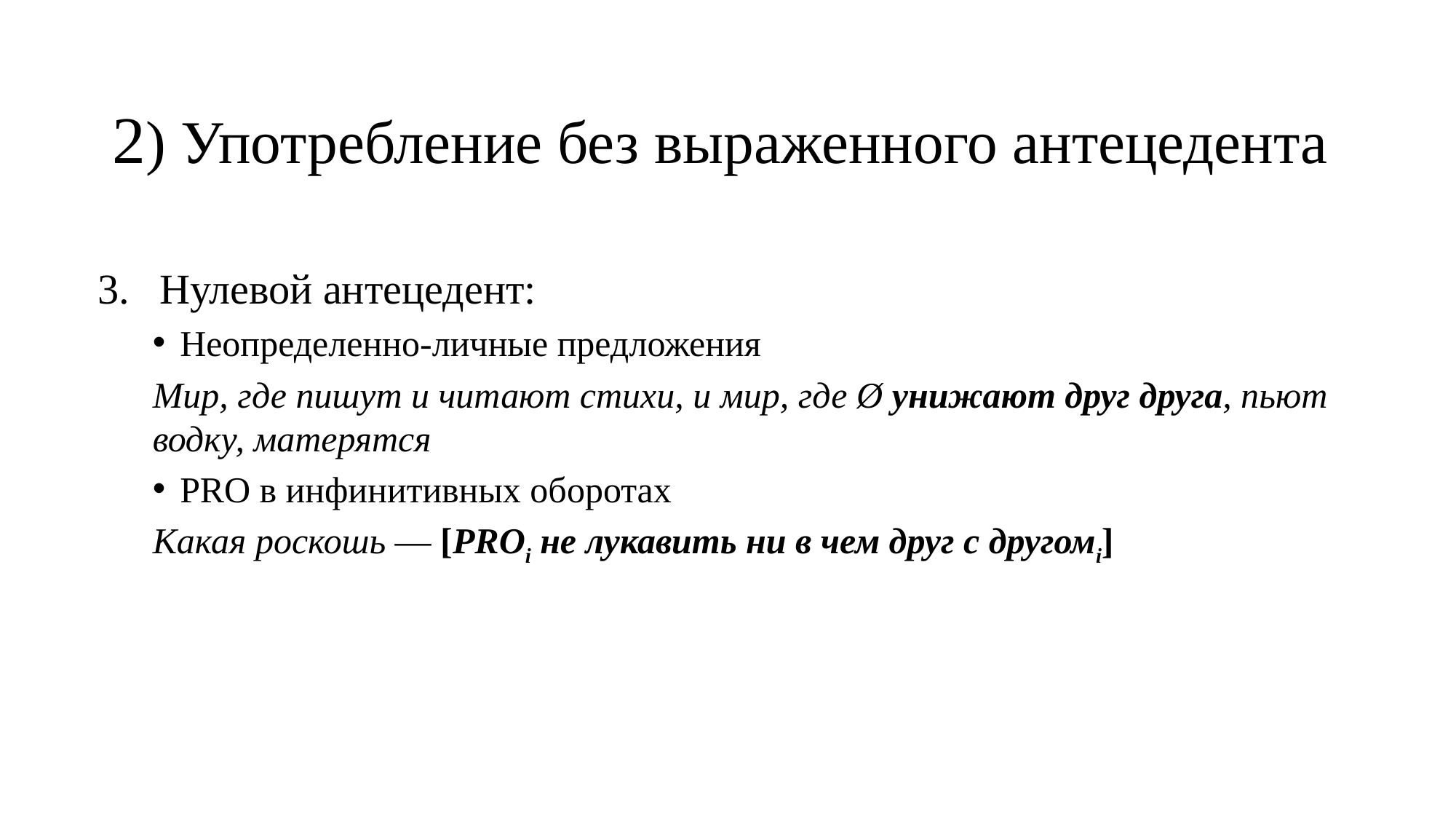

# 2) Употребление без выраженного антецедента
Нулевой антецедент:
Неопределенно-личные предложения
Мир, где пишут и читают стихи, и мир, где Ø унижают друг друга, пьют водку, матерятся
PRO в инфинитивных оборотах
Какая роскошь ― [PROi не лукавить ни в чем друг с другомi]